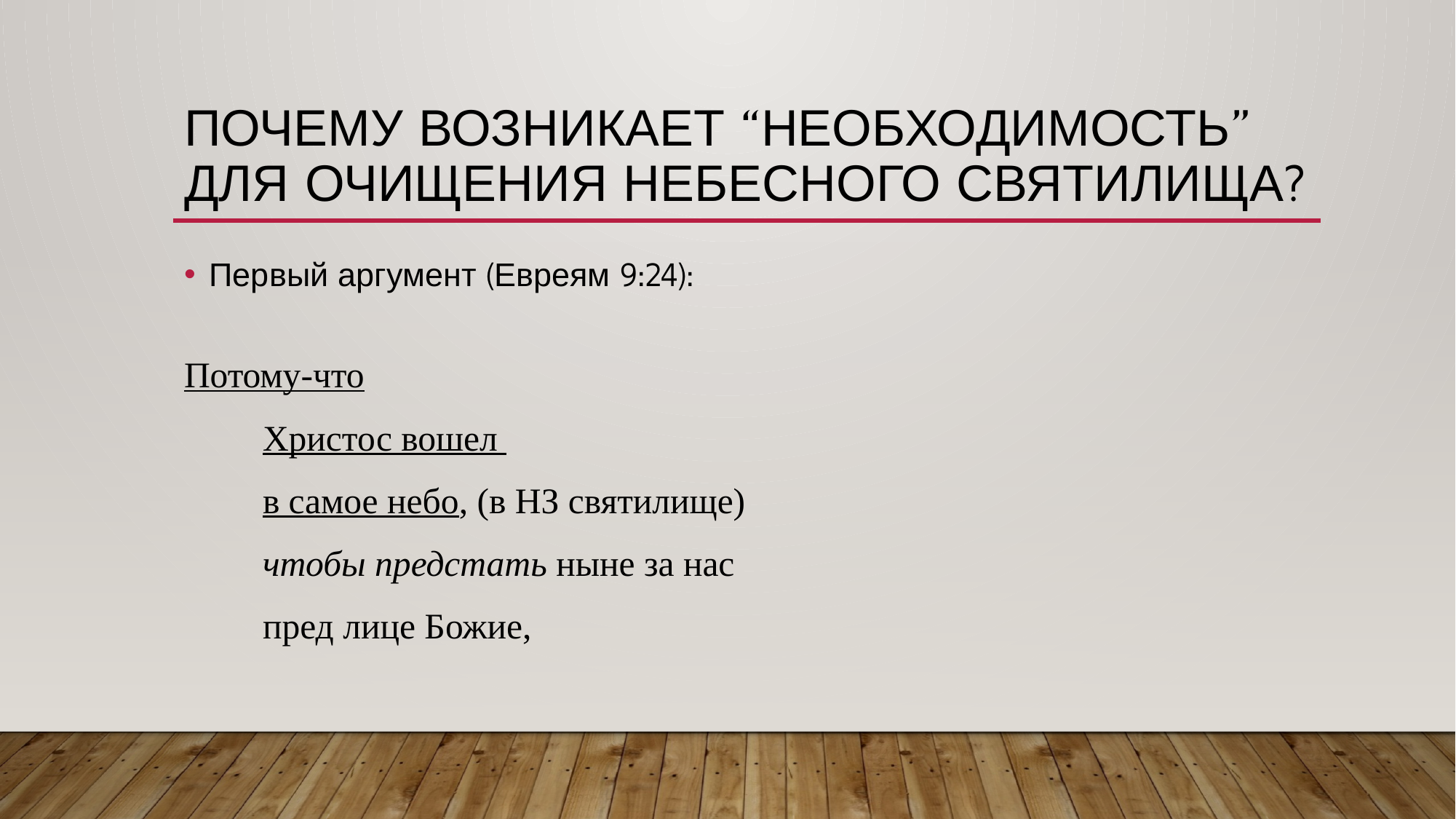

# Почему возникает “необходимость” для очищения небесного святилища?
Первый аргумент (Евреям 9:24):

Потому-что
	Христос вошел
			в самое небо, (в НЗ святилище)
					чтобы предстать ныне за нас
							пред лице Божие,